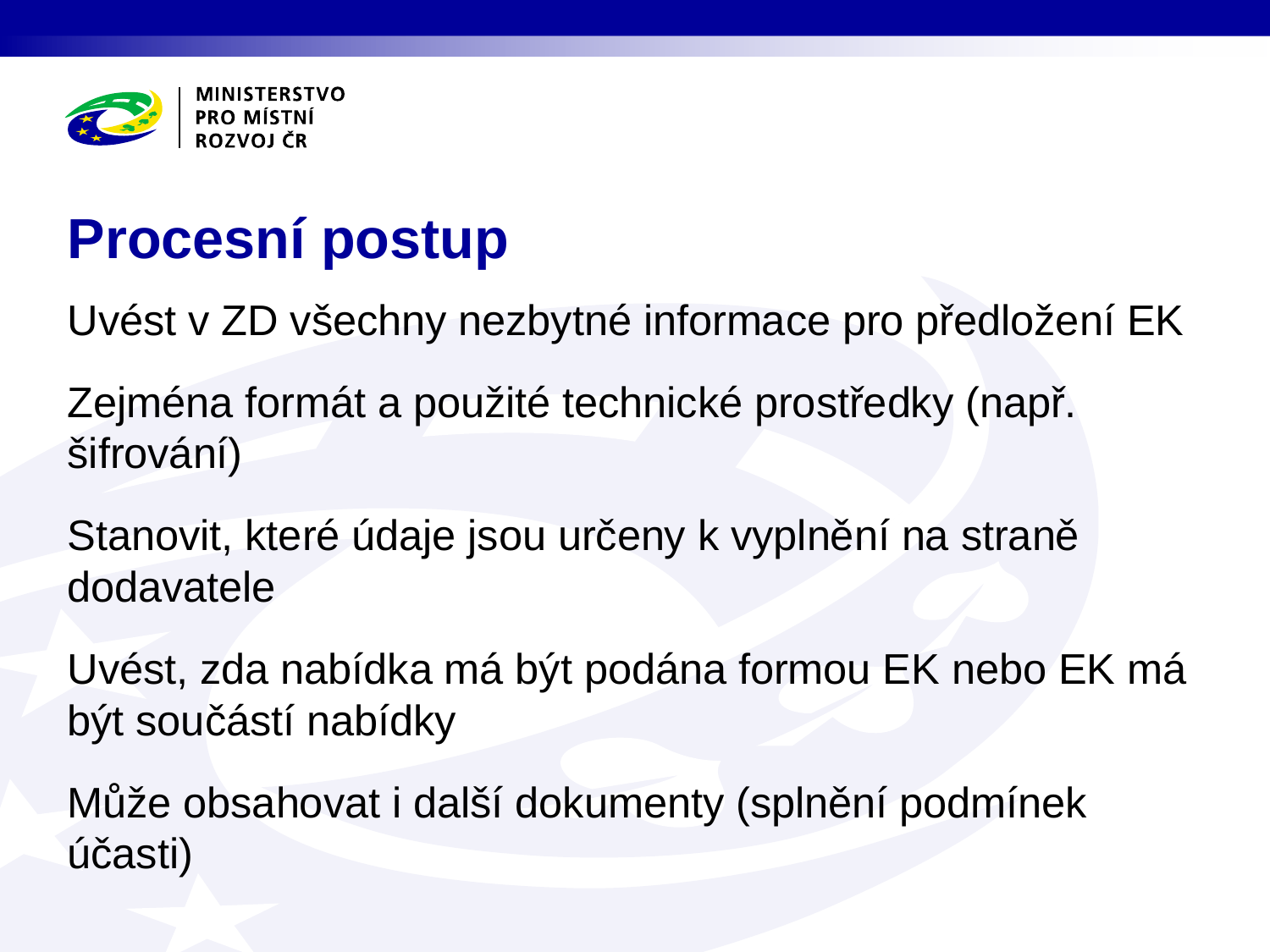

# Procesní postup
Uvést v ZD všechny nezbytné informace pro předložení EK
Zejména formát a použité technické prostředky (např. šifrování)
Stanovit, které údaje jsou určeny k vyplnění na straně dodavatele
Uvést, zda nabídka má být podána formou EK nebo EK má být součástí nabídky
Může obsahovat i další dokumenty (splnění podmínek účasti)